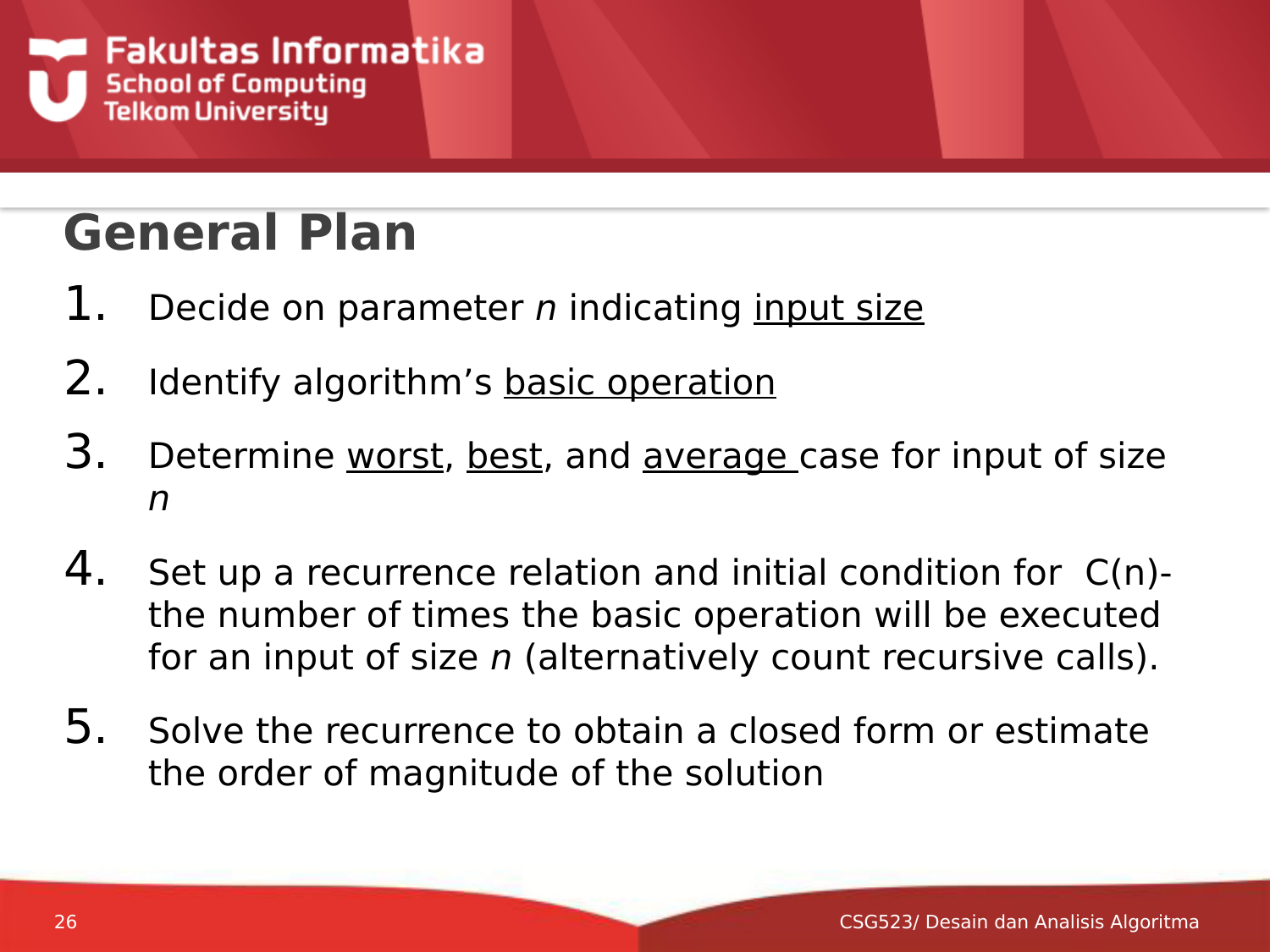

# General Plan
Decide on parameter n indicating input size
Identify algorithm’s basic operation
Determine worst, best, and average case for input of size n
Set up a recurrence relation and initial condition for  C(n)-the number of times the basic operation will be executed for an input of size n (alternatively count recursive calls).
Solve the recurrence to obtain a closed form or estimate the order of magnitude of the solution
CSG523/ Desain dan Analisis Algoritma
26